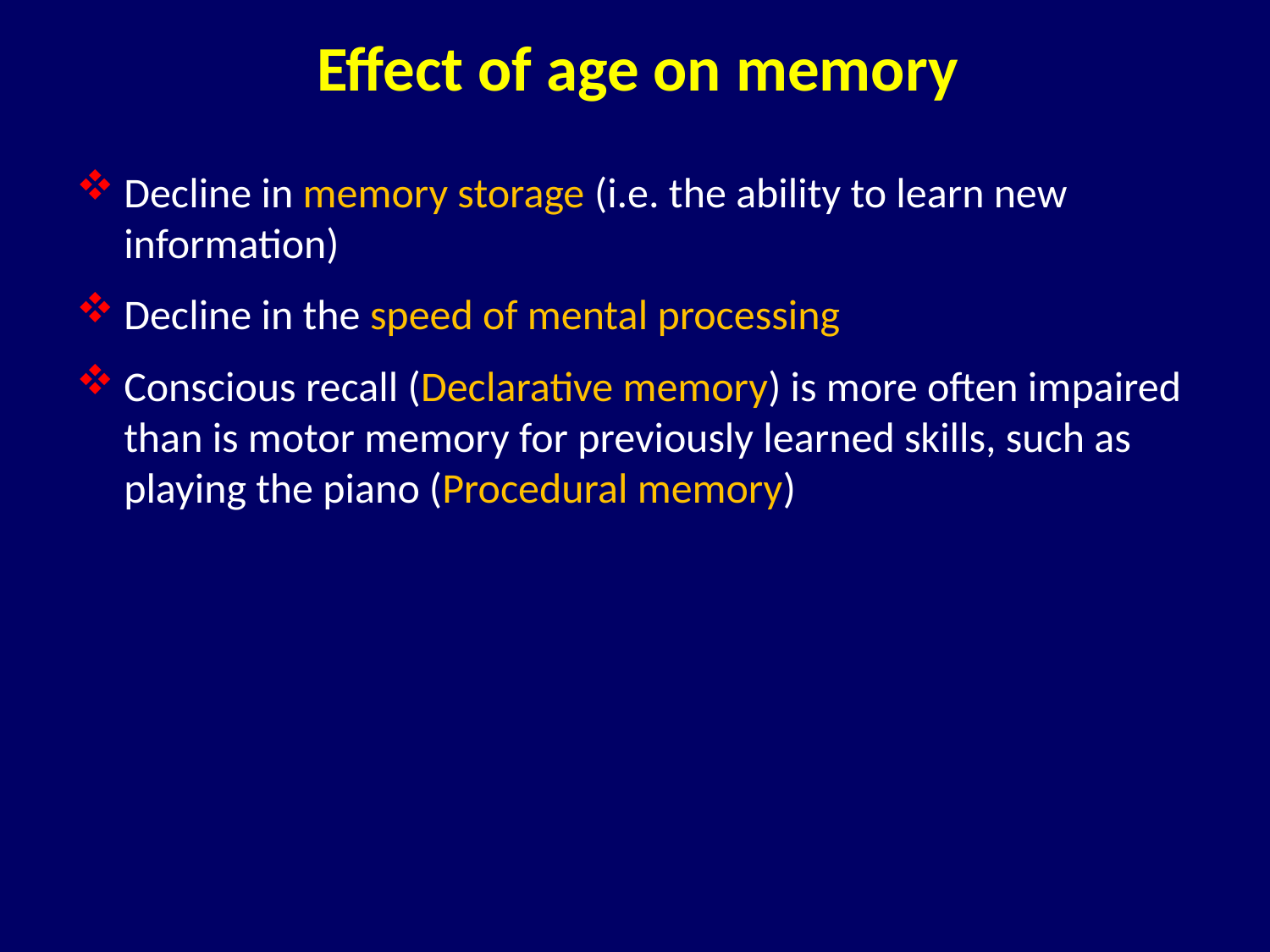

Effect of age on memory
Decline in memory storage (i.e. the ability to learn new information)
Decline in the speed of mental processing
Conscious recall (Declarative memory) is more often impaired than is motor memory for previously learned skills, such as playing the piano (Procedural memory)